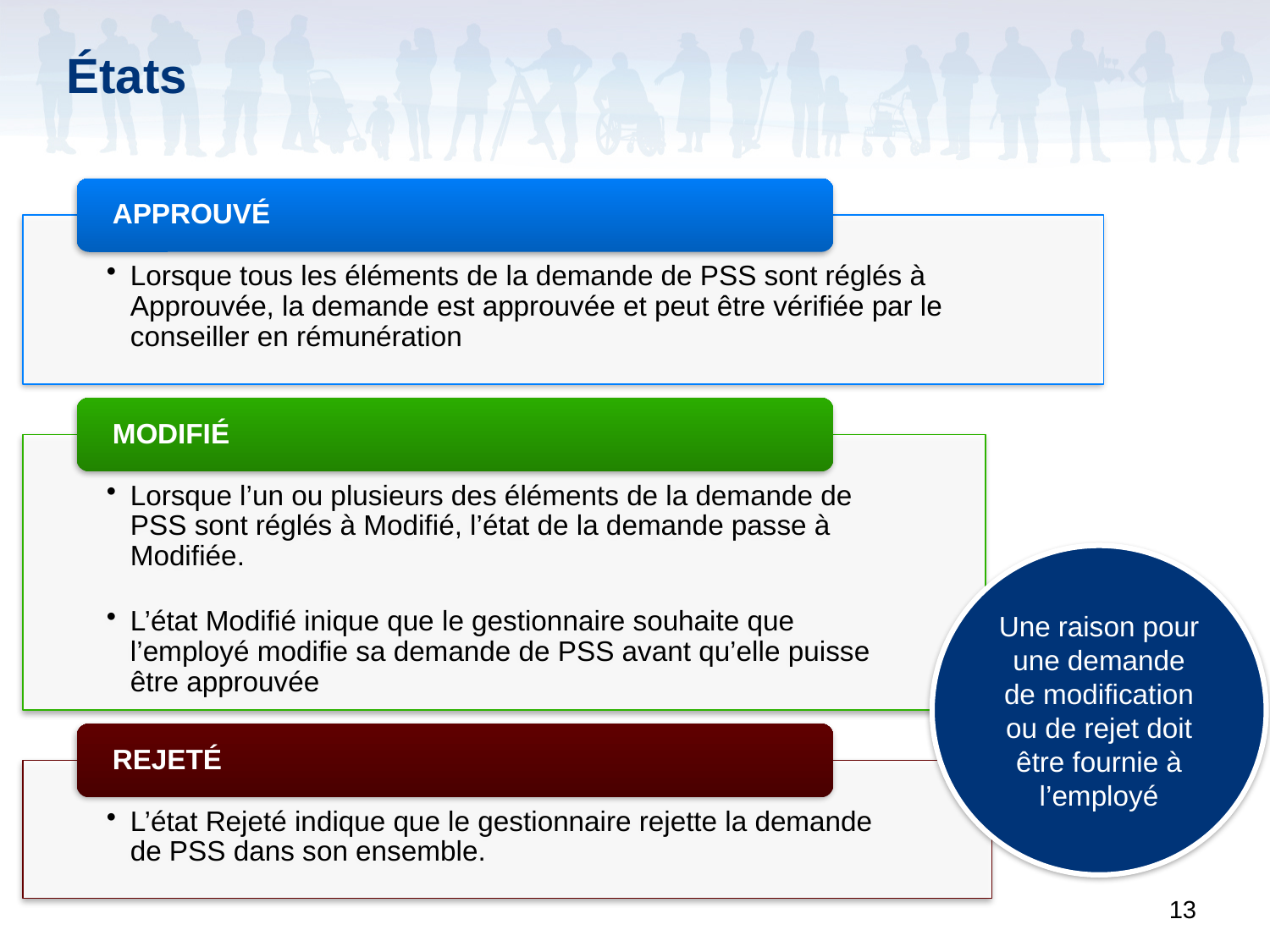

# États
Lorsque tous les éléments de la demande de PSS sont réglés à Approuvée, la demande est approuvée et peut être vérifiée par le conseiller en rémunération
APPROUVÉ
Lorsque l’un ou plusieurs des éléments de la demande de PSS sont réglés à Modifié, l’état de la demande passe à Modifiée.
L’état Modifié inique que le gestionnaire souhaite que l’employé modifie sa demande de PSS avant qu’elle puisse être approuvée
MODIFIÉ
L’état Rejeté indique que le gestionnaire rejette la demande de PSS dans son ensemble.
REJETÉ
Une raison pour une demande de modification ou de rejet doit être fournie à l’employé